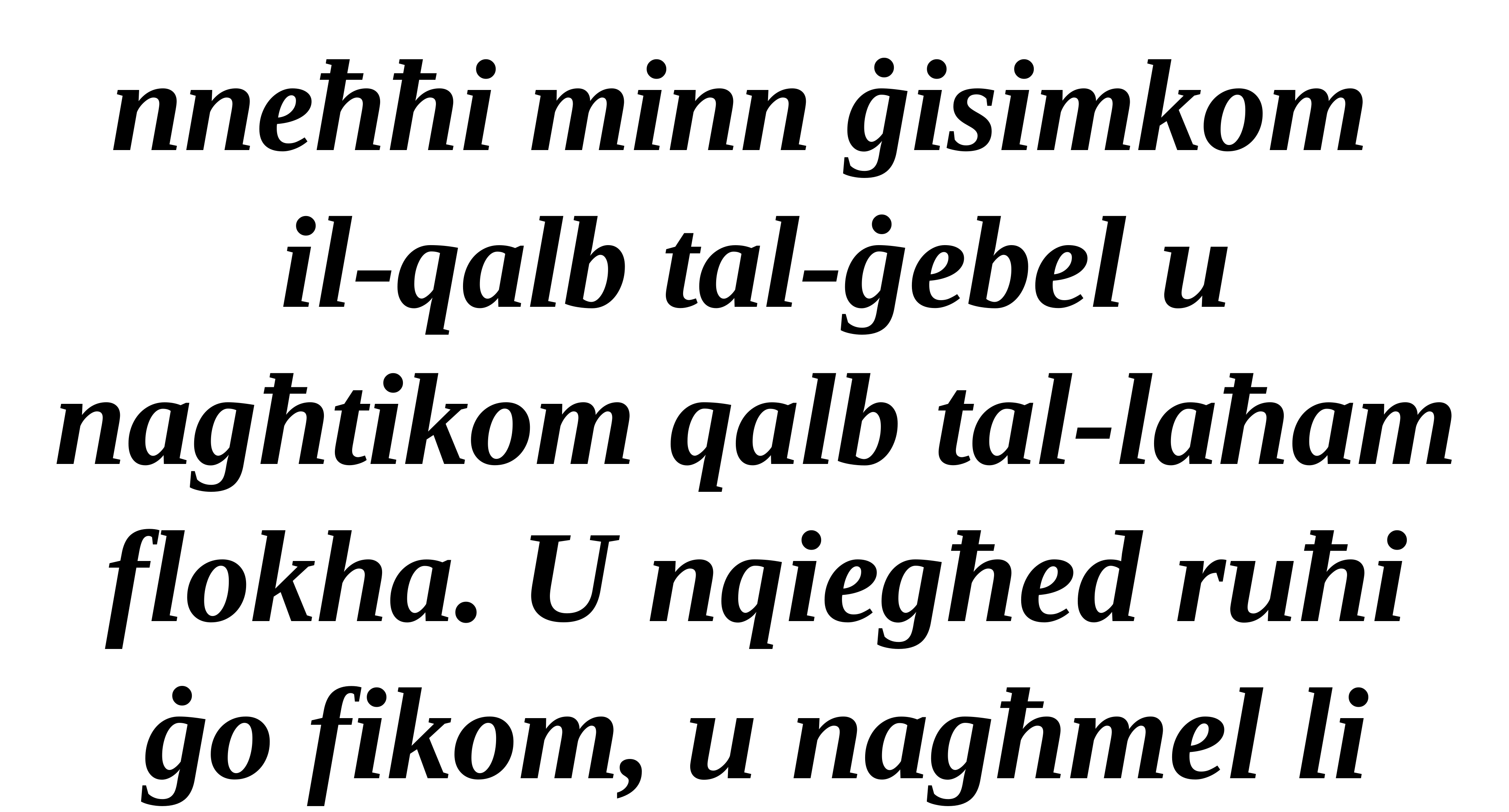

nneħħi minn ġisimkom
il-qalb tal-ġebel u nagħtikom qalb tal-laħam flokha. U nqiegħed ruħi ġo fikom, u nagħmel li